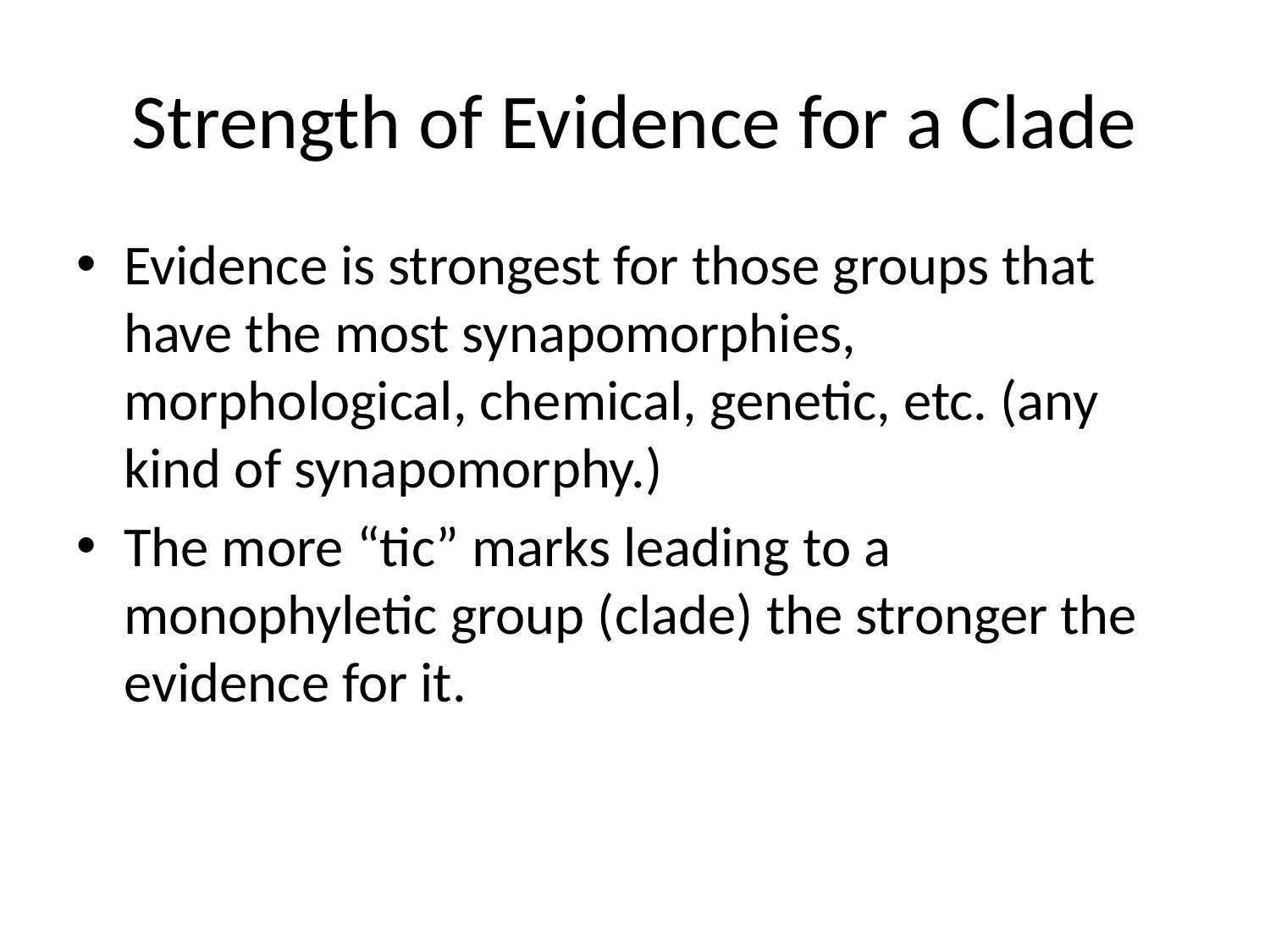

# Strength of Evidence for a Clade
Evidence is strongest for those groups that have the most synapomorphies, morphological, chemical, genetic, etc. (any kind of synapomorphy.)
The more “tic” marks leading to a monophyletic group (clade) the stronger the evidence for it.